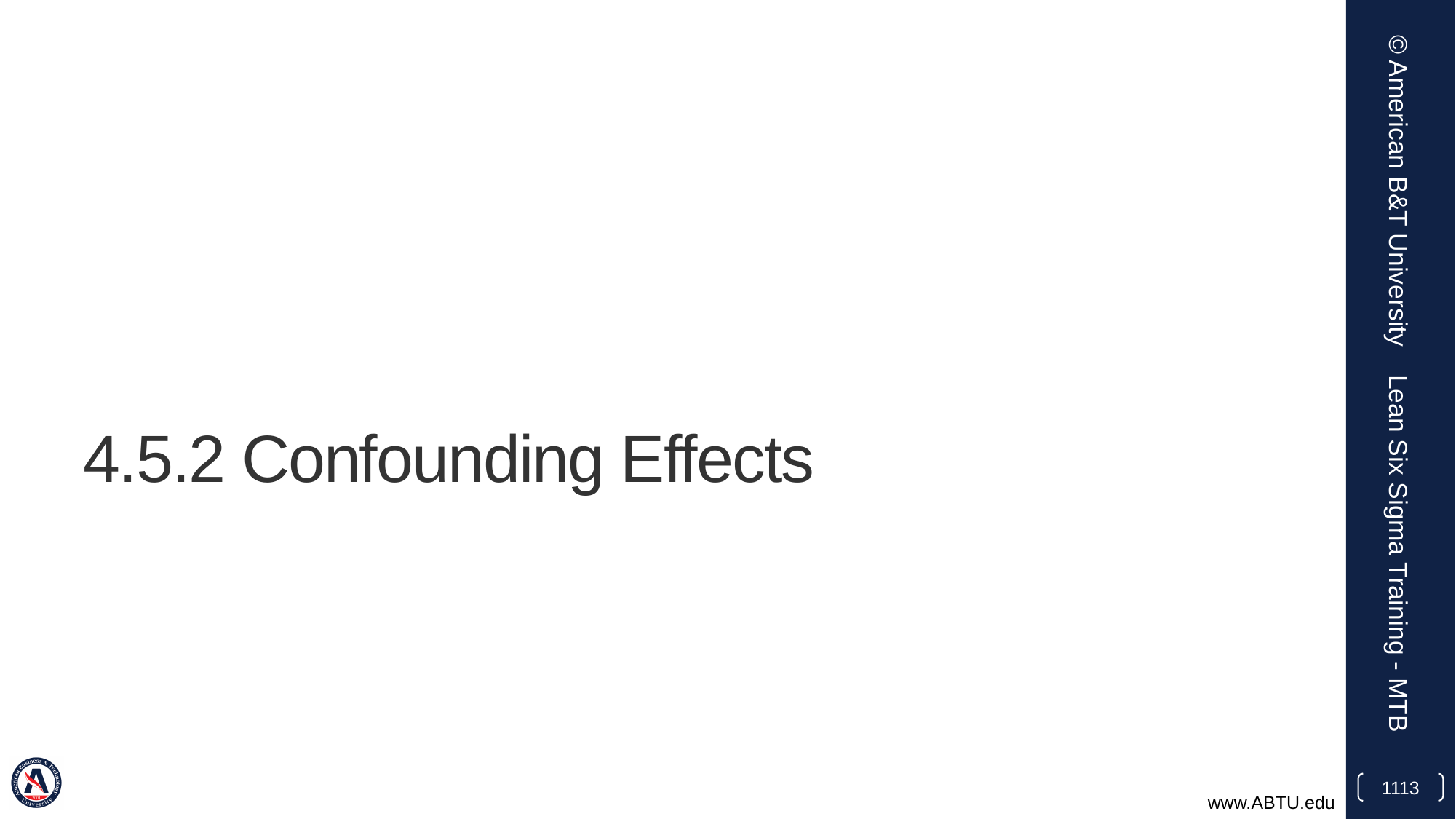

© American B&T University
# 4.5.2 Confounding Effects
Lean Six Sigma Training - MTB
1113